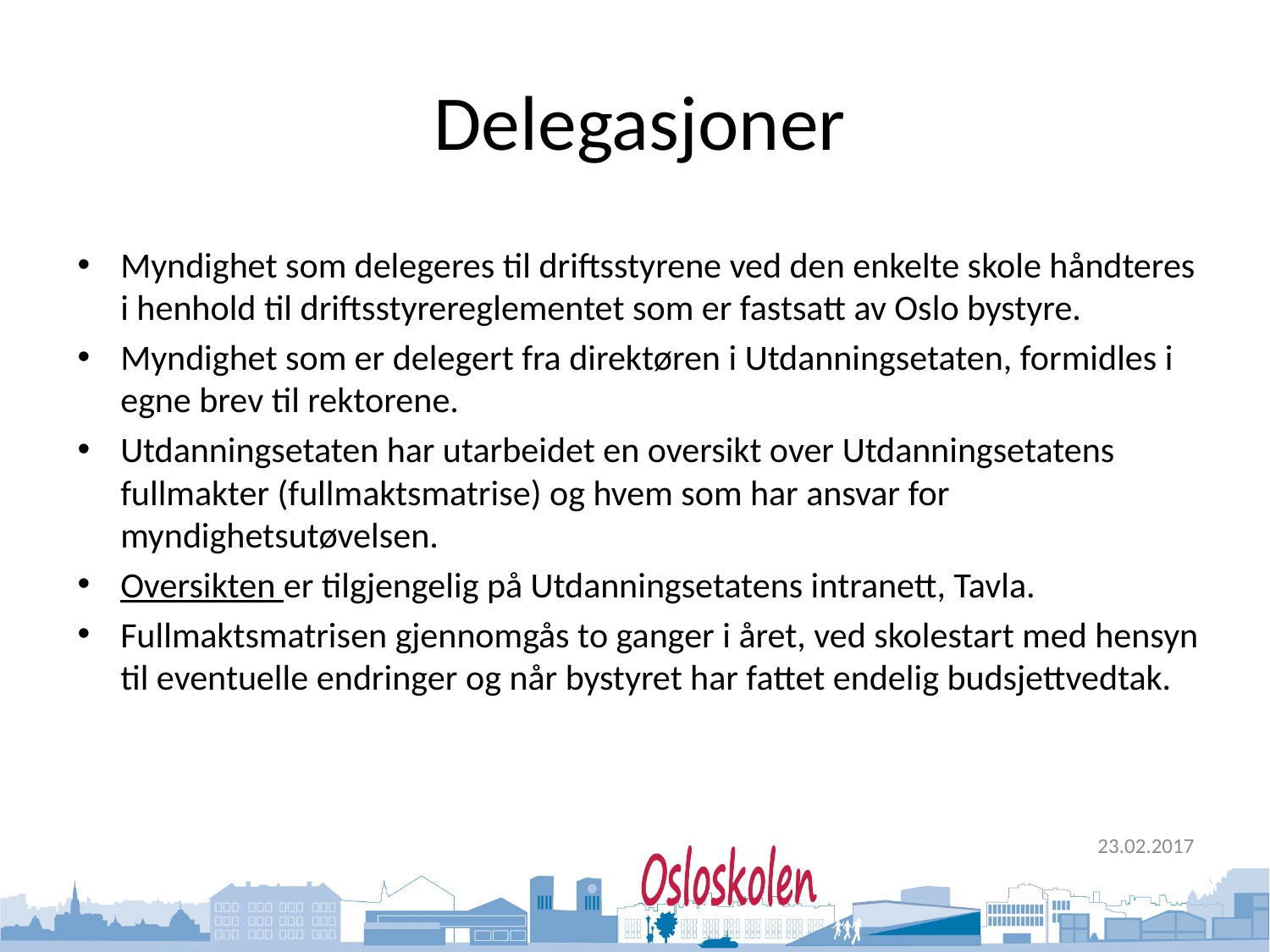

# Delegasjoner
Myndighet som delegeres til driftsstyrene ved den enkelte skole håndteres i henhold til driftsstyrereglementet som er fastsatt av Oslo bystyre.
Myndighet som er delegert fra direktøren i Utdanningsetaten, formidles i egne brev til rektorene.
Utdanningsetaten har utarbeidet en oversikt over Utdanningsetatens fullmakter (fullmaktsmatrise) og hvem som har ansvar for myndighetsutøvelsen.
Oversikten er tilgjengelig på Utdanningsetatens intranett, Tavla.
Fullmaktsmatrisen gjennomgås to ganger i året, ved skolestart med hensyn til eventuelle endringer og når bystyret har fattet endelig budsjettvedtak.